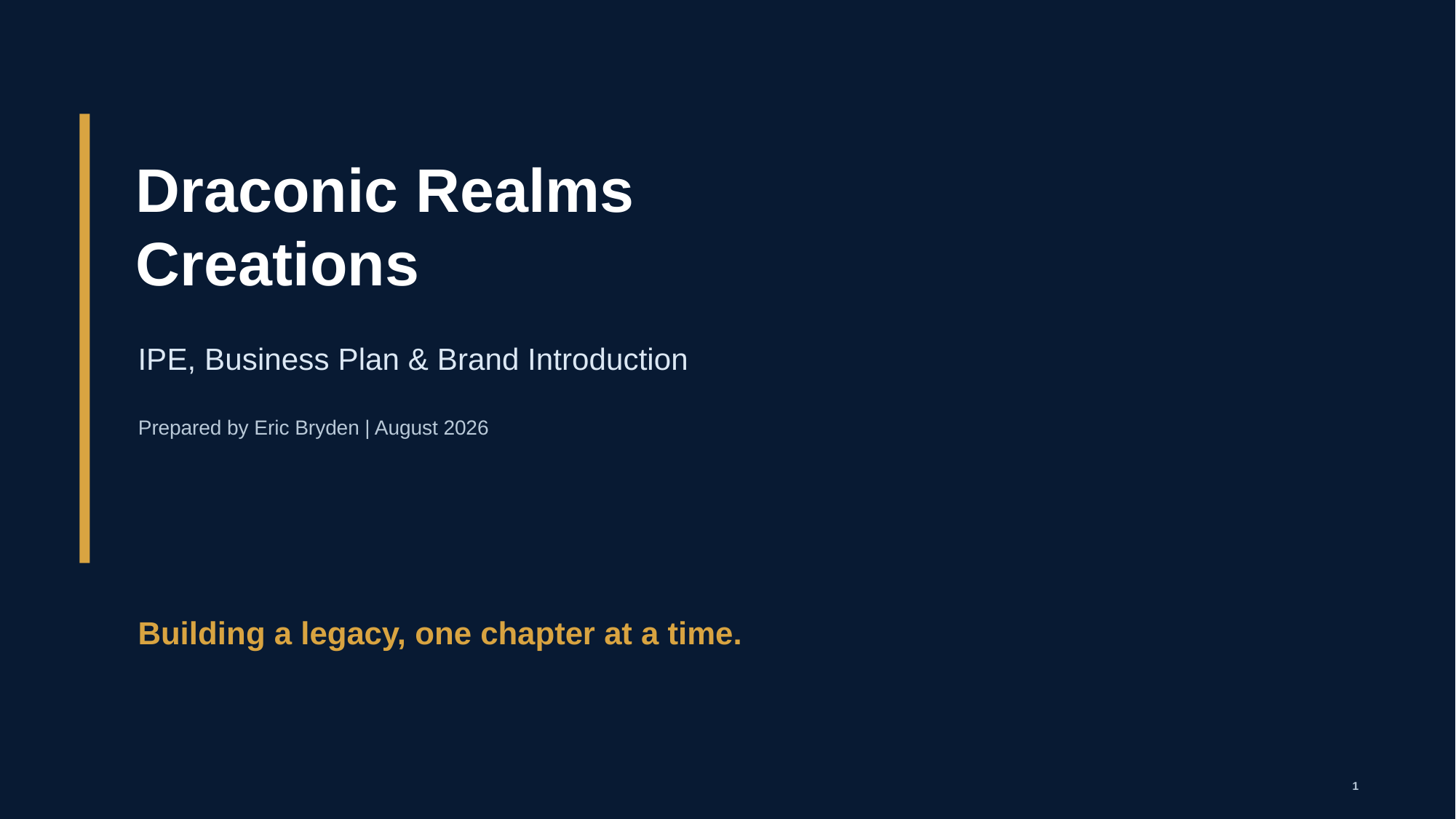

Draconic Realms
Creations
IPE, Business Plan & Brand Introduction
Prepared by Eric Bryden | August 2026
Building a legacy, one chapter at a time.
1